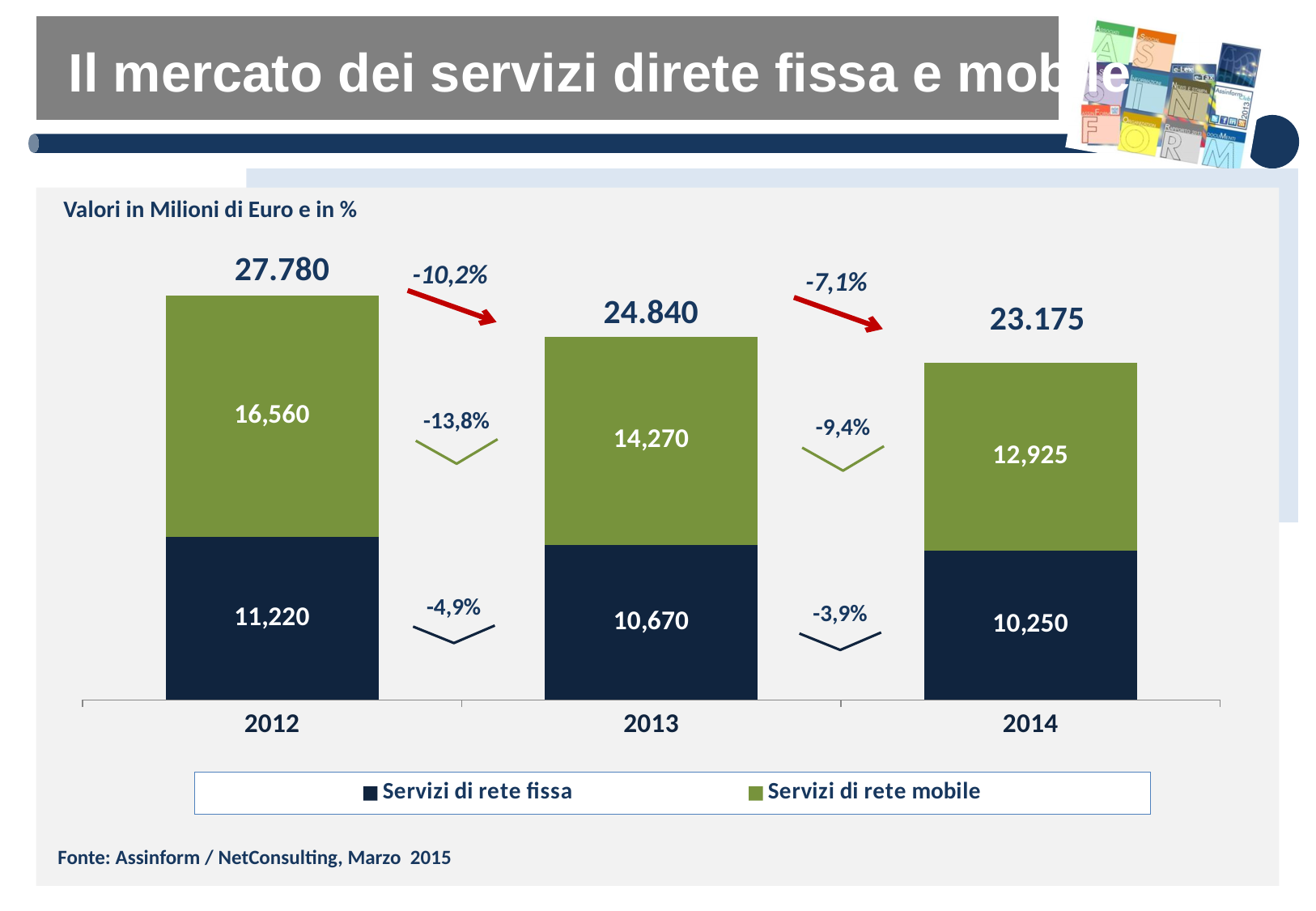

Il mercato dei servizi direte fissa e mobile

Valori in Milioni di Euro e in %
27.780

### Chart

| Category | Servizi di rete fissa | Servizi di rete mobile |
|---|---|---|
| 2012 | 11220.0 | 16560.0 |
| 2013 | 10670.0 | 14270.0 |
| 2014 | 10250.0 | 12925.0 |
-10,2%
-7,1%
24.840
23.175
-13,8%
-9,4%

-4,9%
-3,9%

Fonte: Assinform / NetConsulting, Marzo  2015